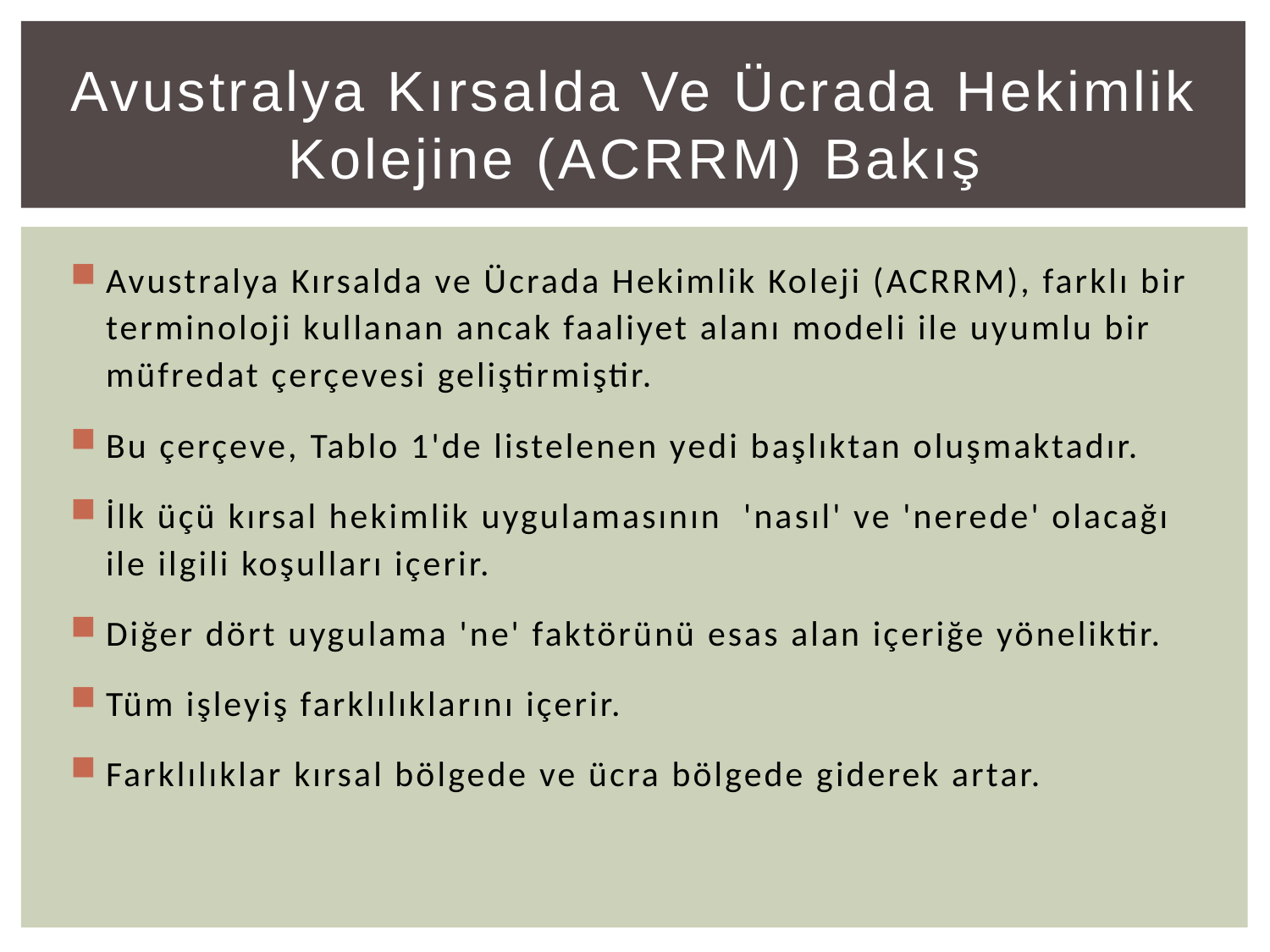

# Avustralya Kırsalda Ve Ücrada Hekimlik Kolejine (ACRRM) Bakış
Avustralya Kırsalda ve Ücrada Hekimlik Koleji (ACRRM), farklı bir terminoloji kullanan ancak faaliyet alanı modeli ile uyumlu bir müfredat çerçevesi geliştirmiştir.
Bu çerçeve, Tablo 1'de listelenen yedi başlıktan oluşmaktadır.
İlk üçü kırsal hekimlik uygulamasının  'nasıl' ve 'nerede' olacağı ile ilgili koşulları içerir.
Diğer dört uygulama 'ne' faktörünü esas alan içeriğe yöneliktir.
Tüm işleyiş farklılıklarını içerir.
Farklılıklar kırsal bölgede ve ücra bölgede giderek artar.